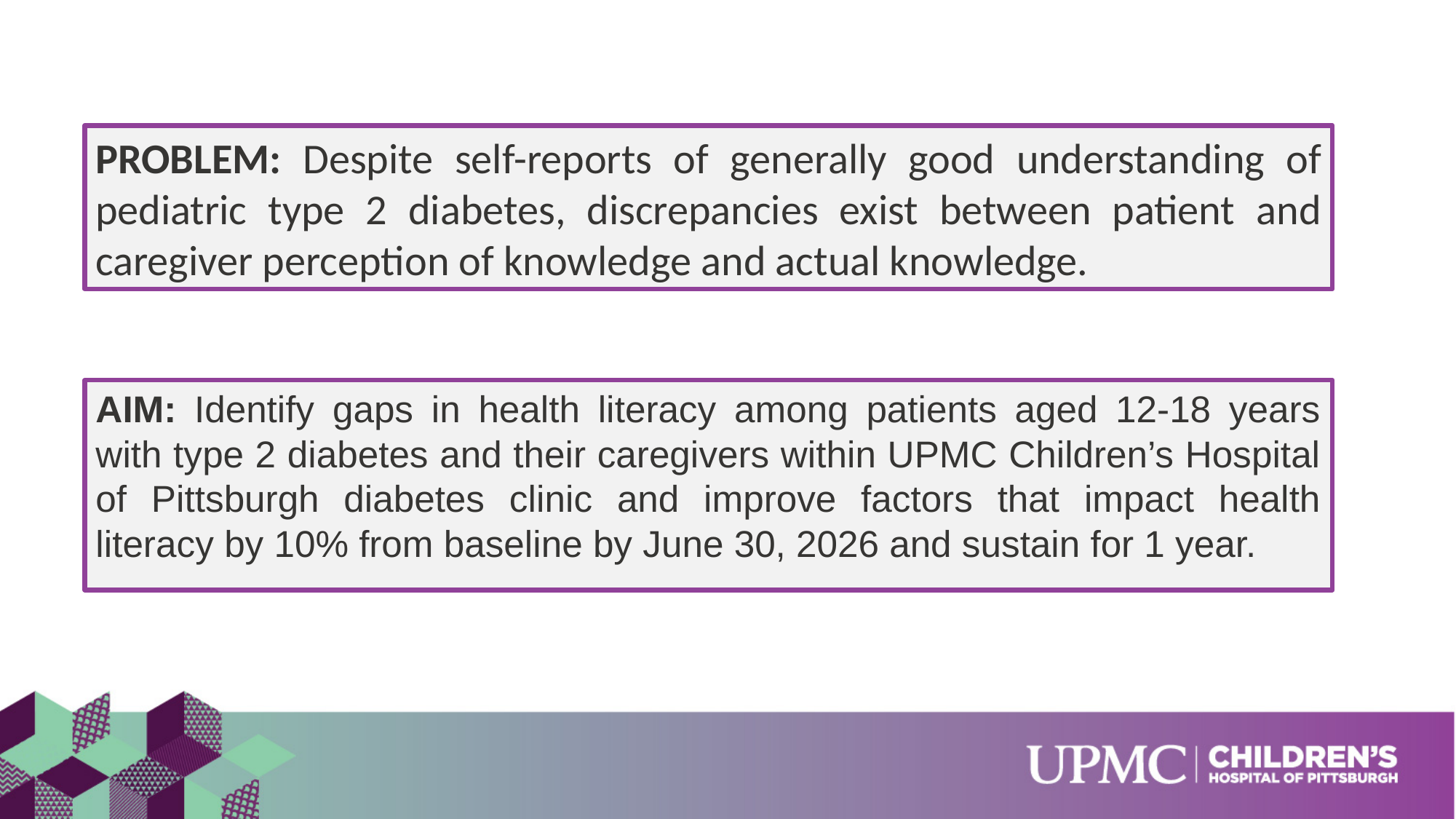

PROBLEM: Despite self-reports of generally good understanding of pediatric type 2 diabetes, discrepancies exist between patient and caregiver perception of knowledge and actual knowledge.
AIM: Identify gaps in health literacy among patients aged 12-18 years with type 2 diabetes and their caregivers within UPMC Children’s Hospital of Pittsburgh diabetes clinic and improve factors that impact health literacy by 10% from baseline by June 30, 2026 and sustain for 1 year.